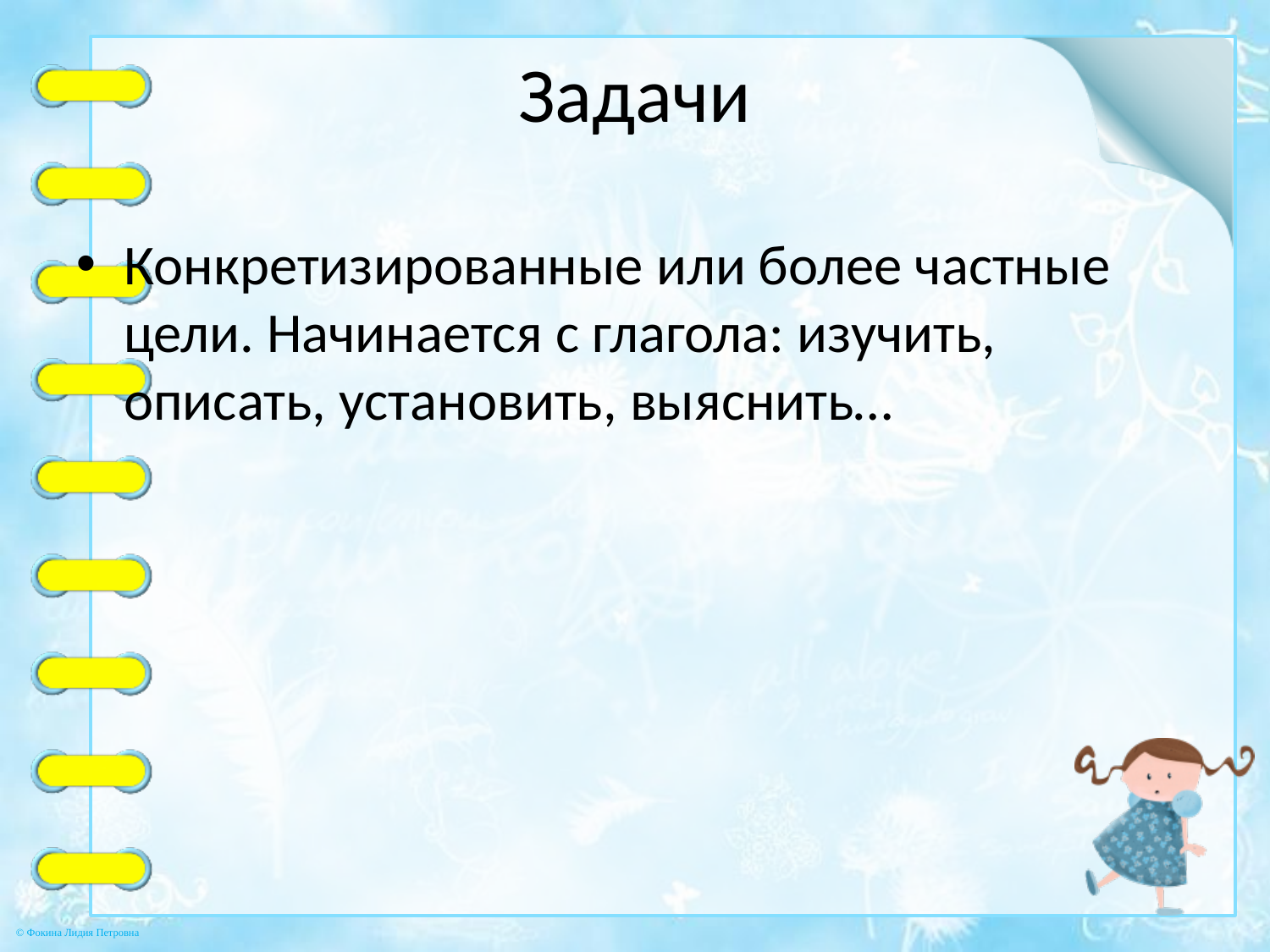

# Задачи
Конкретизированные или более частные цели. Начинается с глагола: изучить, описать, установить, выяснить…